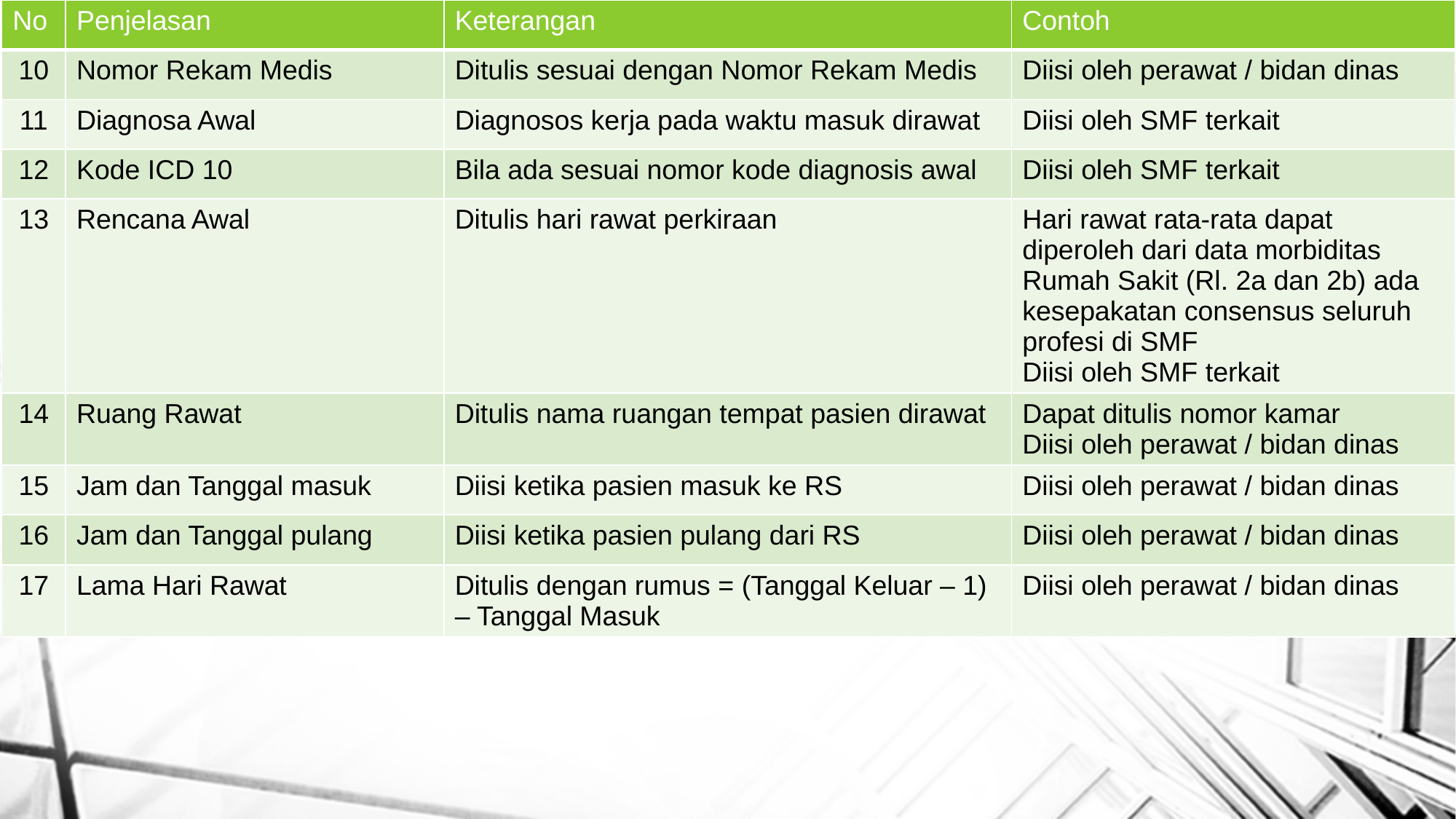

| No | Penjelasan | Keterangan | Contoh |
| --- | --- | --- | --- |
| 10 | Nomor Rekam Medis | Ditulis sesuai dengan Nomor Rekam Medis | Diisi oleh perawat / bidan dinas |
| 11 | Diagnosa Awal | Diagnosos kerja pada waktu masuk dirawat | Diisi oleh SMF terkait |
| 12 | Kode ICD 10 | Bila ada sesuai nomor kode diagnosis awal | Diisi oleh SMF terkait |
| 13 | Rencana Awal | Ditulis hari rawat perkiraan | Hari rawat rata-rata dapat diperoleh dari data morbiditas Rumah Sakit (Rl. 2a dan 2b) ada kesepakatan consensus seluruh profesi di SMF Diisi oleh SMF terkait |
| 14 | Ruang Rawat | Ditulis nama ruangan tempat pasien dirawat | Dapat ditulis nomor kamar Diisi oleh perawat / bidan dinas |
| 15 | Jam dan Tanggal masuk | Diisi ketika pasien masuk ke RS | Diisi oleh perawat / bidan dinas |
| 16 | Jam dan Tanggal pulang | Diisi ketika pasien pulang dari RS | Diisi oleh perawat / bidan dinas |
| 17 | Lama Hari Rawat | Ditulis dengan rumus = (Tanggal Keluar – 1) – Tanggal Masuk | Diisi oleh perawat / bidan dinas |